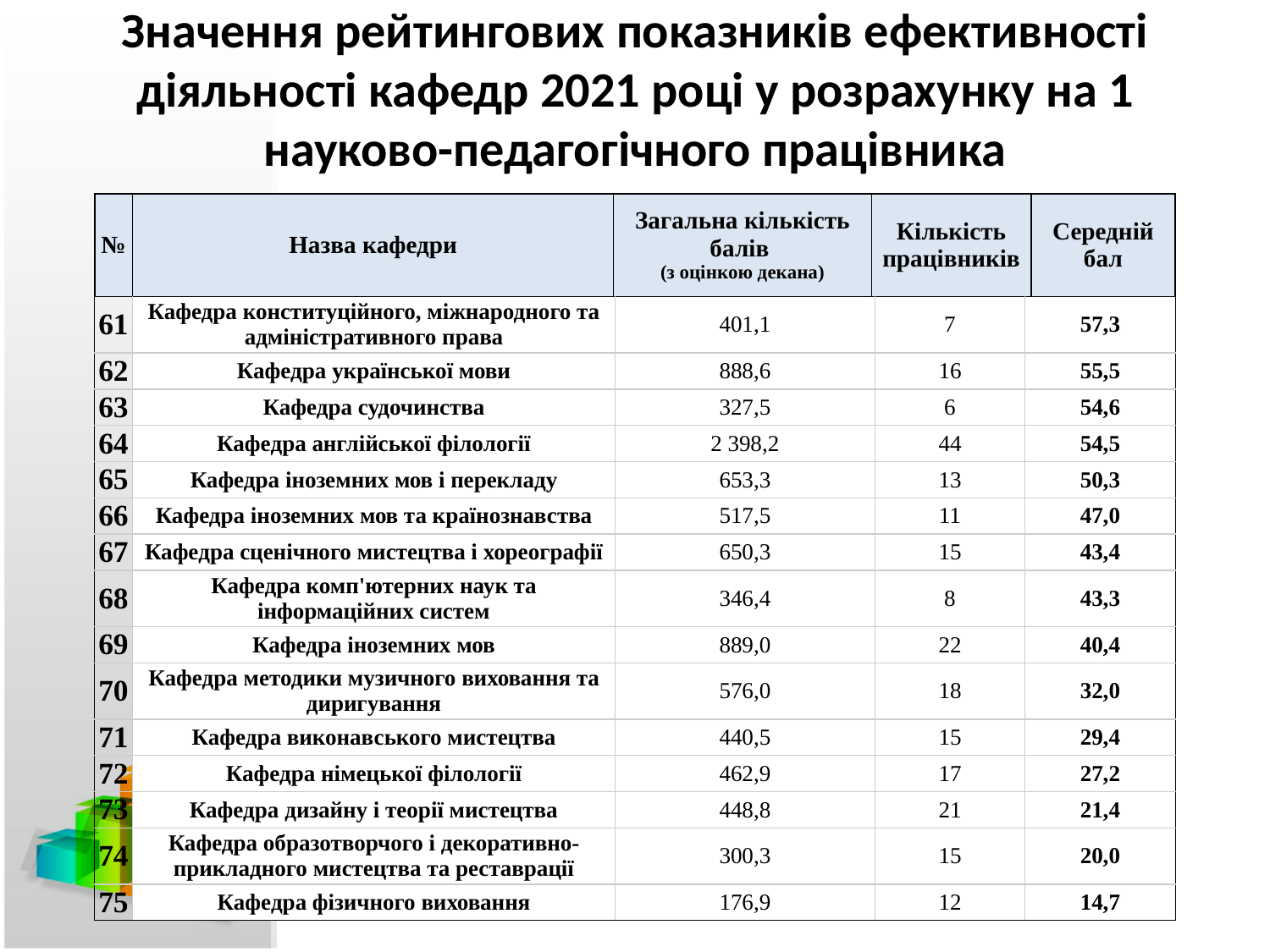

# Значення рейтингових показників ефективності діяльності кафедр 2021 році у розрахунку на 1 науково-педагогічного працівника
| № | Назва кафедри | Загальна кількість балів (з оцінкою декана) | Кількість працівників | Середній бал |
| --- | --- | --- | --- | --- |
| 61 | Кафедра конституційного, міжнародного та адміністративного права | 401,1 | 7 | 57,3 |
| --- | --- | --- | --- | --- |
| 62 | Кафедра української мови | 888,6 | 16 | 55,5 |
| 63 | Кафедра судочинства | 327,5 | 6 | 54,6 |
| 64 | Кафедра англійської філології | 2 398,2 | 44 | 54,5 |
| 65 | Кафедра іноземних мов і перекладу | 653,3 | 13 | 50,3 |
| 66 | Кафедра іноземних мов та країнознавства | 517,5 | 11 | 47,0 |
| 67 | Кафедра сценічного мистецтва і хореографії | 650,3 | 15 | 43,4 |
| 68 | Кафедра комп'ютерних наук та інформаційних систем | 346,4 | 8 | 43,3 |
| 69 | Кафедра іноземних мов | 889,0 | 22 | 40,4 |
| 70 | Кафедра методики музичного виховання та диригування | 576,0 | 18 | 32,0 |
| 71 | Кафедра виконавського мистецтва | 440,5 | 15 | 29,4 |
| 72 | Кафедра німецької філології | 462,9 | 17 | 27,2 |
| 73 | Кафедра дизайну і теорії мистецтва | 448,8 | 21 | 21,4 |
| 74 | Кафедра образотворчого і декоративно-прикладного мистецтва та реставрації | 300,3 | 15 | 20,0 |
| 75 | Кафедра фізичного виховання | 176,9 | 12 | 14,7 |